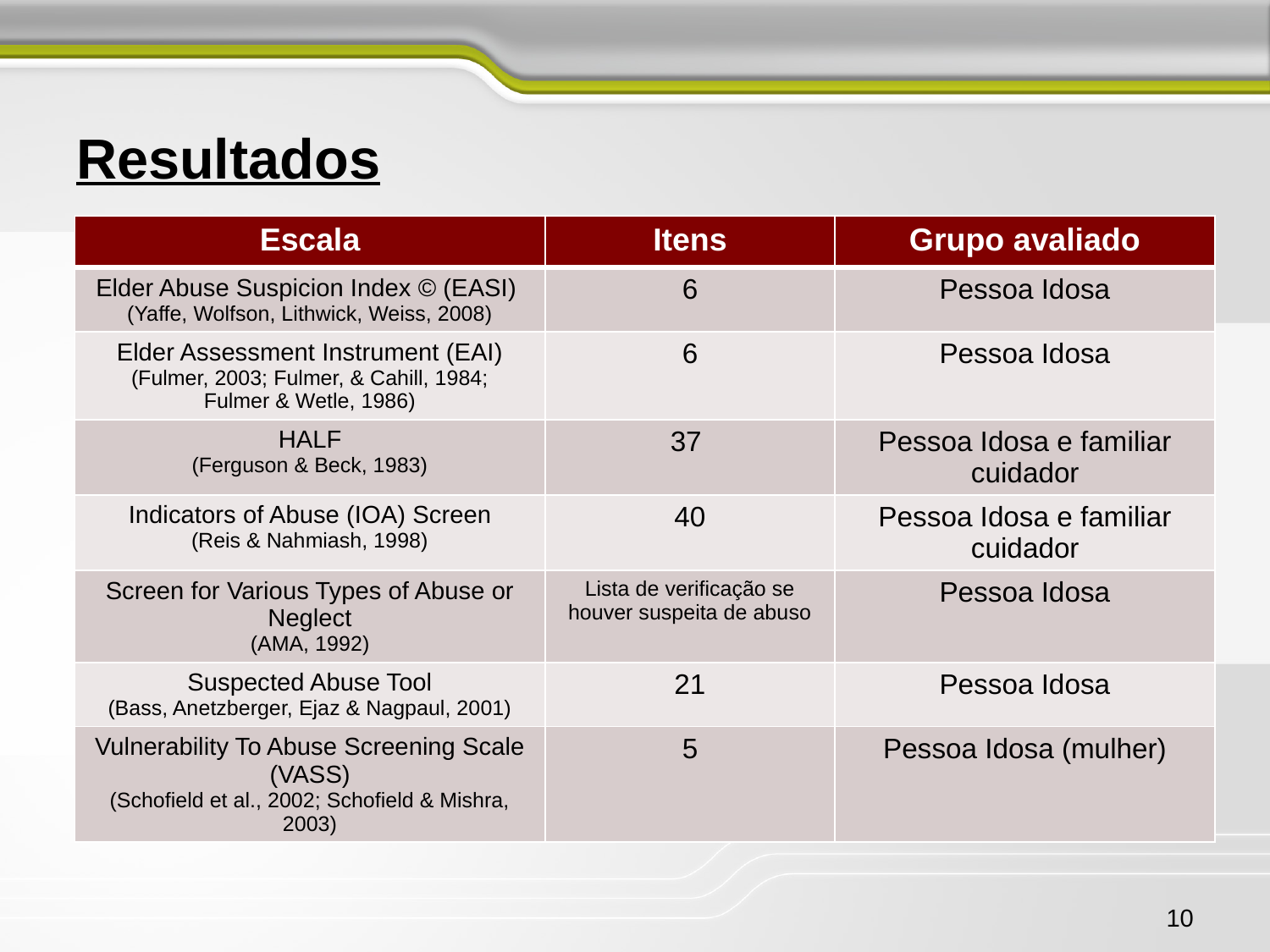

Resultados

| Escala | Itens | Grupo avaliado |
| --- | --- | --- |
| Elder Abuse Suspicion Index © (EASI) (Yaffe, Wolfson, Lithwick, Weiss, 2008) | 6 | Pessoa Idosa |
| Elder Assessment Instrument (EAI) (Fulmer, 2003; Fulmer, & Cahill, 1984; Fulmer & Wetle, 1986) | 6 | Pessoa Idosa |
| HALF (Ferguson & Beck, 1983) | 37 | Pessoa Idosa e familiar cuidador |
| Indicators of Abuse (IOA) Screen (Reis & Nahmiash, 1998) | 40 | Pessoa Idosa e familiar cuidador |
| Screen for Various Types of Abuse or Neglect (AMA, 1992) | Lista de verificação se houver suspeita de abuso | Pessoa Idosa |
| Suspected Abuse Tool (Bass, Anetzberger, Ejaz & Nagpaul, 2001) | 21 | Pessoa Idosa |
| Vulnerability To Abuse Screening Scale (VASS) (Schofield et al., 2002; Schofield & Mishra, 2003) | 5 | Pessoa Idosa (mulher) |
| Escala | Itens | Grupo avaliado |
| --- | --- | --- |
| Akron General Medical Center Geriatric Abuse Protocol (Jones et al., 1988) | 46 | Pessoa Idosa |
| Questions to Elicit Elder Abuse (Carney et al., 2003) | 15 | Pessoa Idosa |
| Hwalek-Sengstock Elder Abuse Screening Test (H-S/EAST) (Neale et al., 1991) | 15 | Pessoa Idosa |
| Partner Violence Screen (PVS) (Feldhaus et al., 1997) | 3 | Pessoa Idosa |
| Risk of Abuse Tool (Bass, Anetzberger, Ejaz & Nagpaul, 2001) | 27 | Pessoa Idosa e familiar cuidador |
| Actual Abuse Tool (Bass et al., 2001) | 19 | Pessoa Idosa |
| Brief Abuse Screen For The Elderly (BASE) (Reis & Nahmiash, 1998) | 5 | Pessoa Idosa e familiar cuidador |
10